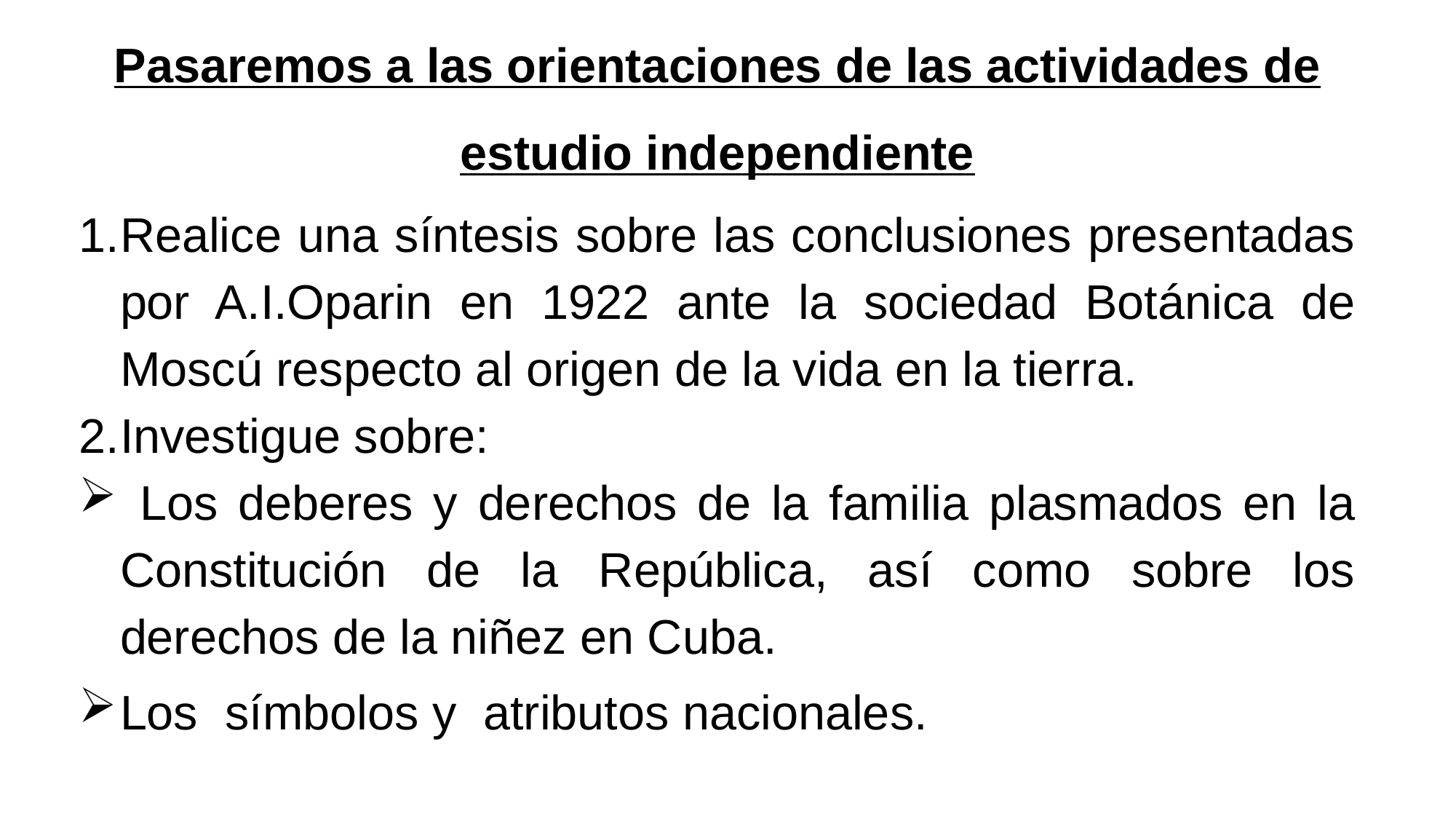

Pasaremos a las orientaciones de las actividades de estudio independiente
Realice una síntesis sobre las conclusiones presentadas por A.I.Oparin en 1922 ante la sociedad Botánica de Moscú respecto al origen de la vida en la tierra.
Investigue sobre:
 Los deberes y derechos de la familia plasmados en la Constitución de la República, así como sobre los derechos de la niñez en Cuba.
Los  símbolos y  atributos nacionales.